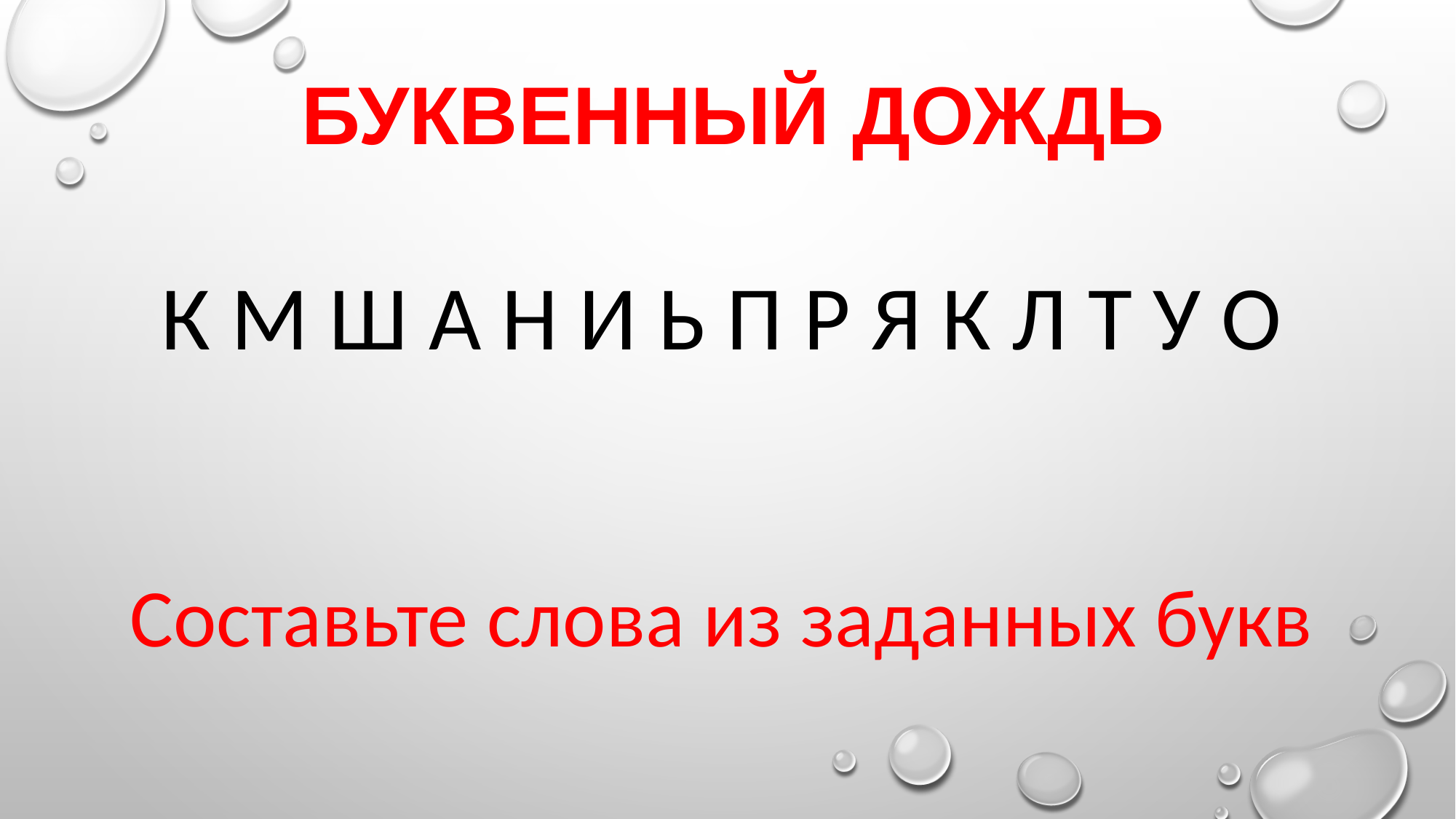

БУКВЕННЫЙ ДОЖДЬ

К М Ш А Н И Ь П Р Я К Л Т У О

Составьте слова из заданных букв